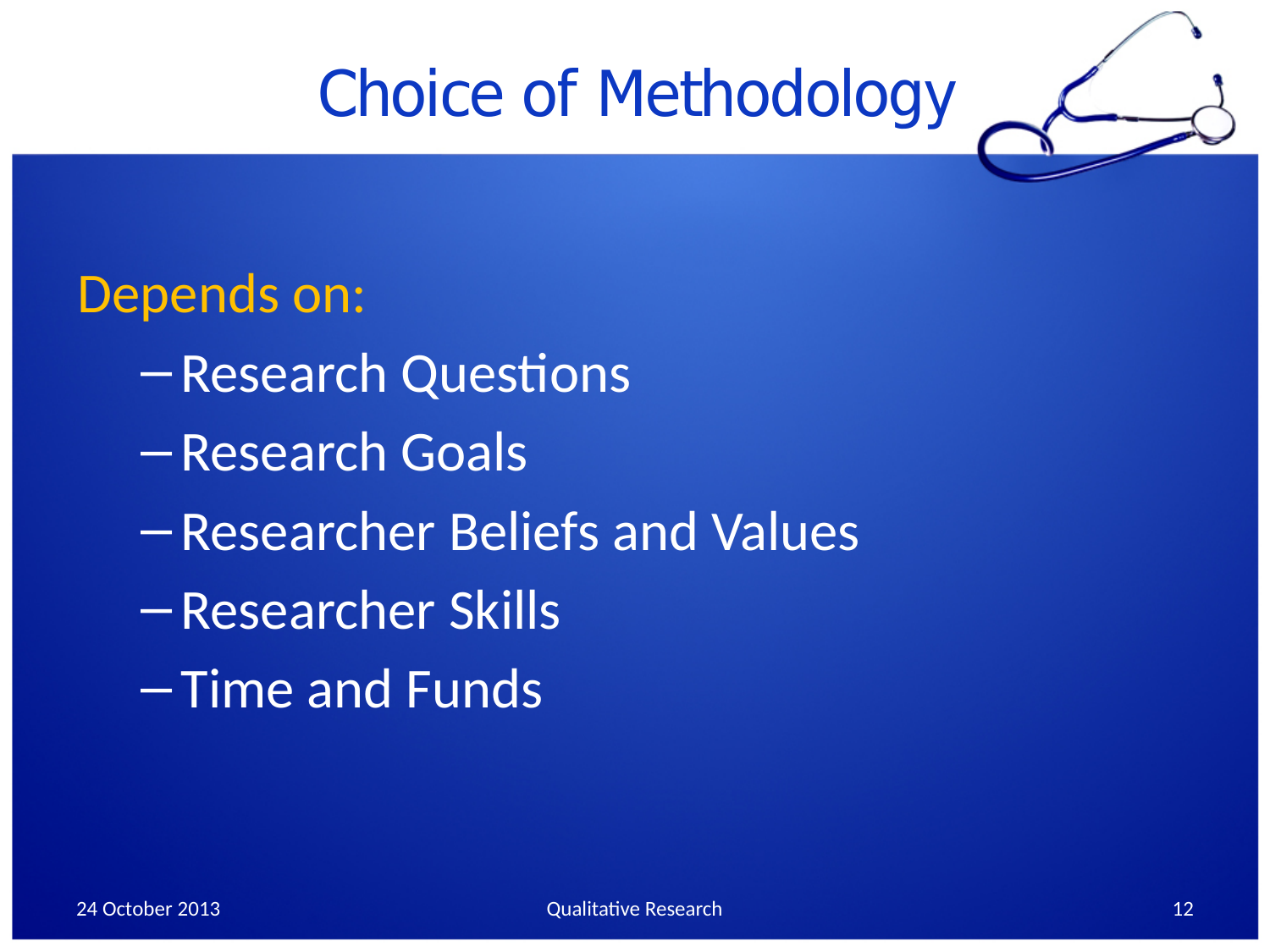

# Choice of Methodology
Depends on:
Research Questions
Research Goals
Researcher Beliefs and Values
Researcher Skills
Time and Funds
24 October 2013
Qualitative Research
12